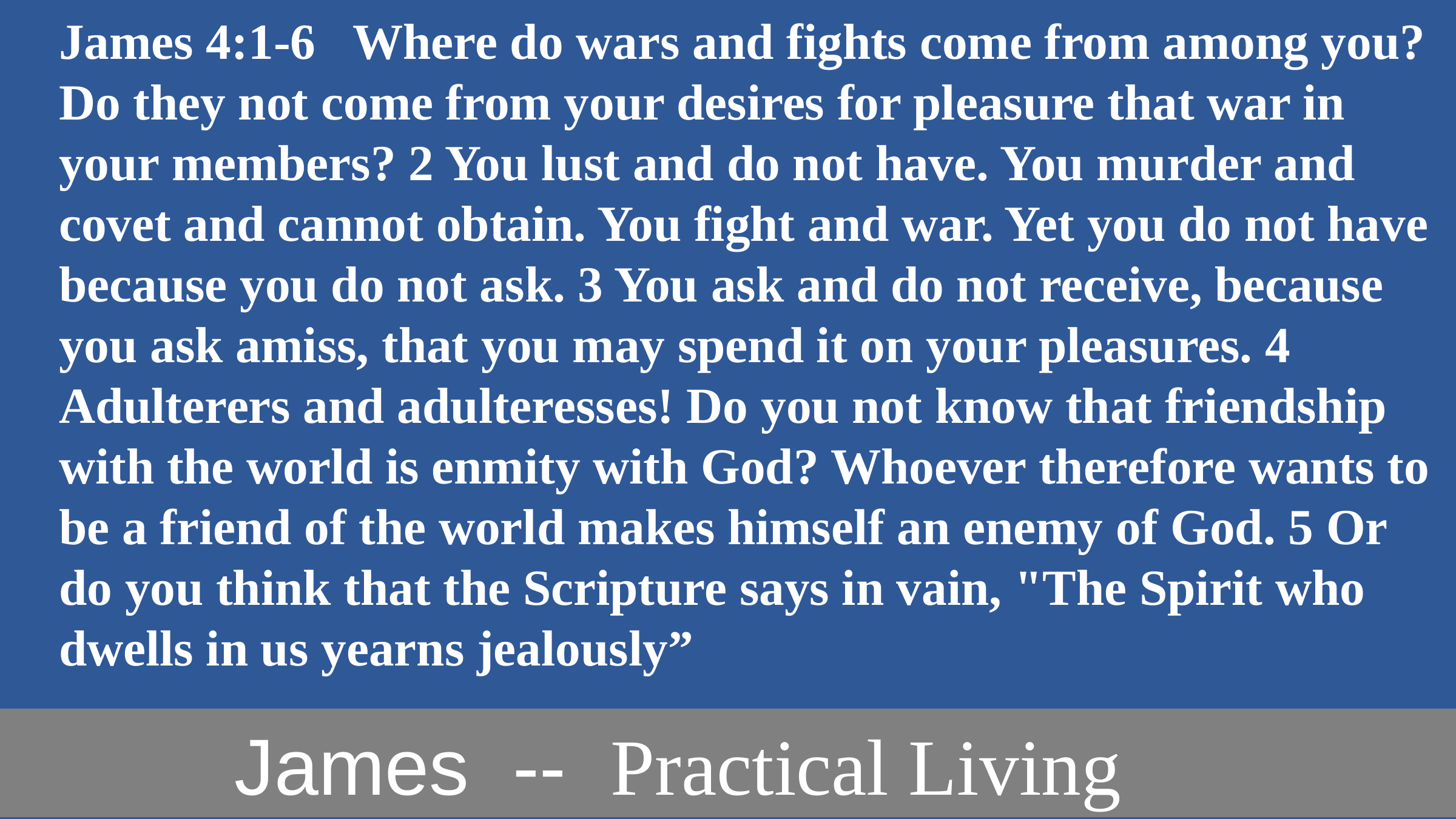

James 4:1-6   Where do wars and fights come from among you? Do they not come from your desires for pleasure that war in your members? 2 You lust and do not have. You murder and covet and cannot obtain. You fight and war. Yet you do not have because you do not ask. 3 You ask and do not receive, because you ask amiss, that you may spend it on your pleasures. 4 Adulterers and adulteresses! Do you not know that friendship with the world is enmity with God? Whoever therefore wants to be a friend of the world makes himself an enemy of God. 5 Or do you think that the Scripture says in vain, "The Spirit who dwells in us yearns jealously”

          James  --  Practical Living